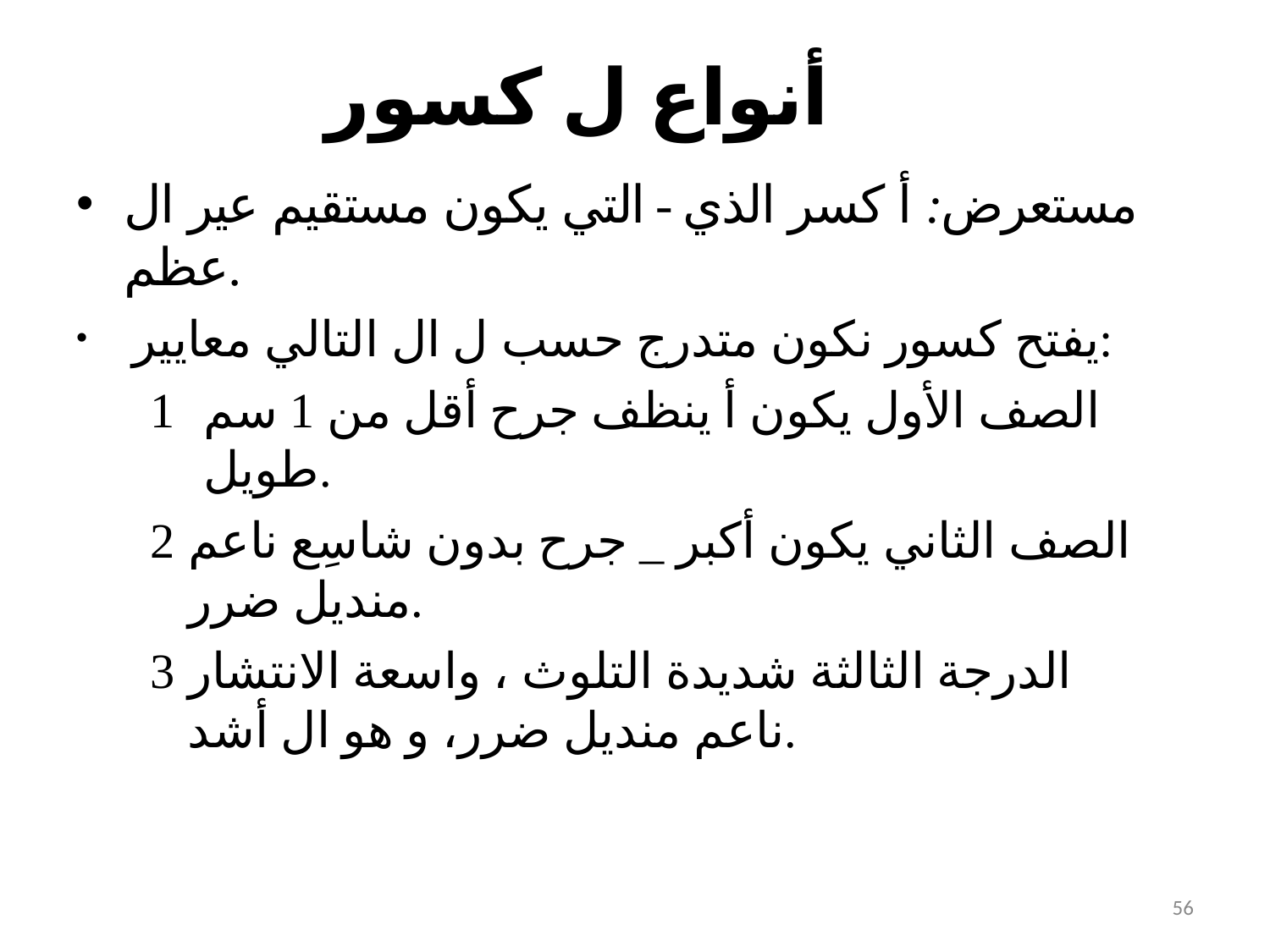

# أنواع ل كسور
مستعرض: أ كسر الذي - التي يكون مستقيم عير ال عظم.
 يفتح كسور نكون متدرج حسب ل ال التالي معايير:
الصف الأول يكون أ ينظف جرح أقل من 1 سم طويل.
الصف الثاني يكون أكبر _ جرح بدون شاسِع ناعم منديل ضرر.
الدرجة الثالثة شديدة التلوث ، واسعة الانتشار ناعم منديل ضرر، و هو ال أشد.
56